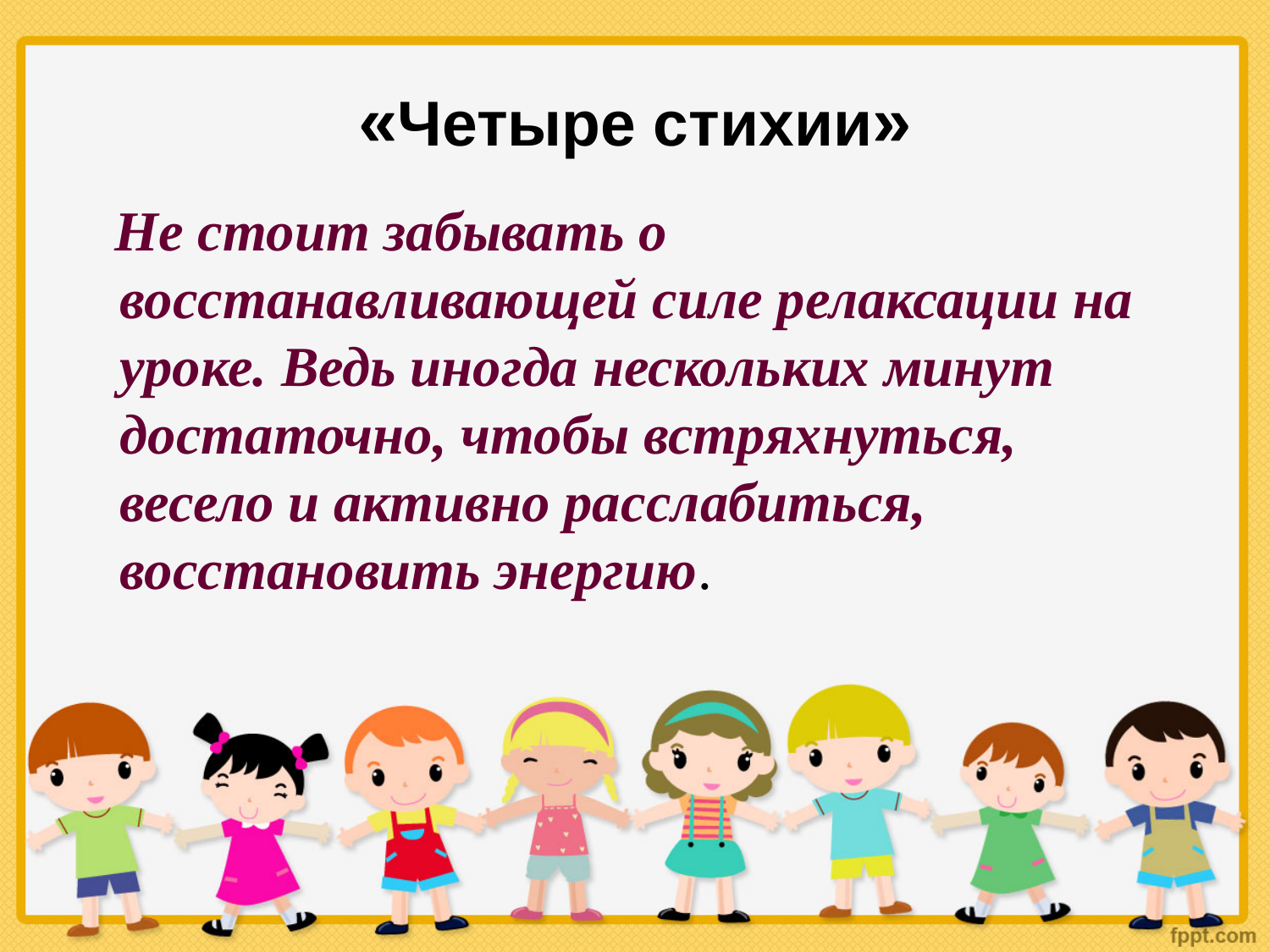

# «Четыре стихии»
   Не стоит забывать о восстанавливающей силе релаксации на уроке. Ведь иногда нескольких минут достаточно, чтобы встряхнуться, весело и активно расслабиться, восстановить энергию.